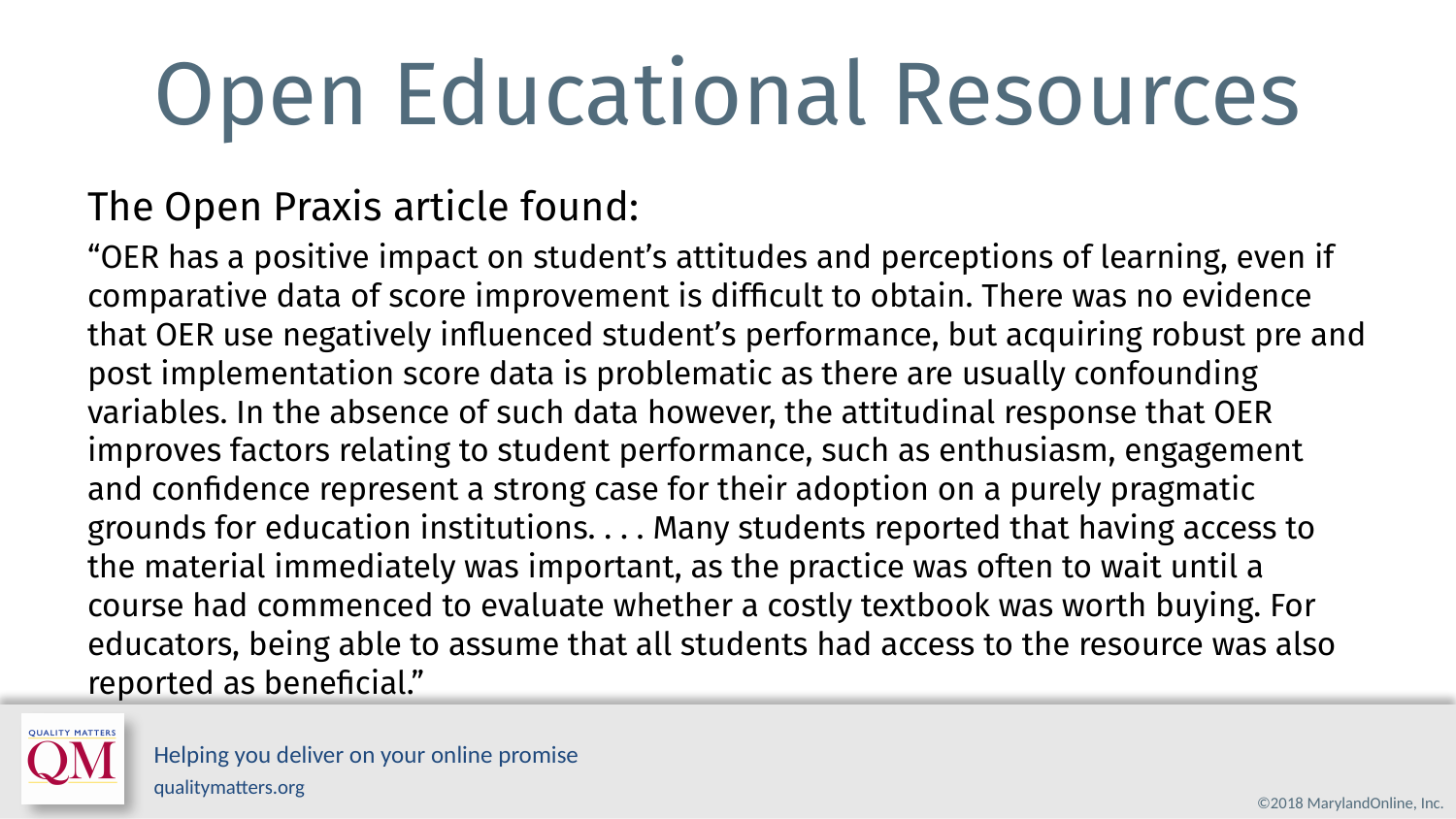

# Open Educational Resources
The Open Praxis article found:
“OER has a positive impact on student’s attitudes and perceptions of learning, even if comparative data of score improvement is difficult to obtain. There was no evidence that OER use negatively influenced student’s performance, but acquiring robust pre and post implementation score data is problematic as there are usually confounding variables. In the absence of such data however, the attitudinal response that OER improves factors relating to student performance, such as enthusiasm, engagement and confidence represent a strong case for their adoption on a purely pragmatic grounds for education institutions. . . . Many students reported that having access to the material immediately was important, as the practice was often to wait until a course had commenced to evaluate whether a costly textbook was worth buying. For educators, being able to assume that all students had access to the resource was also reported as beneficial.”